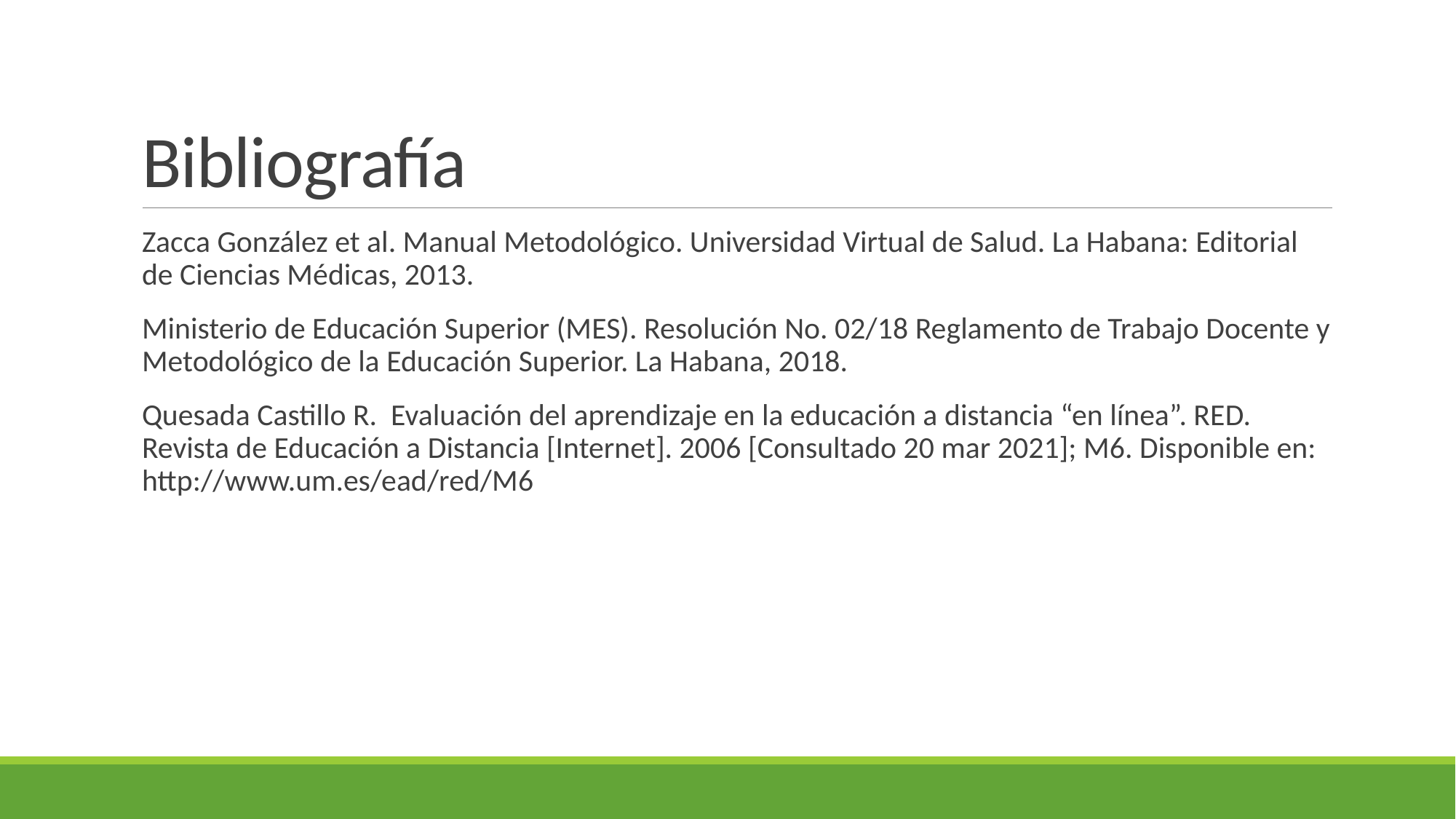

# Bibliografía
Zacca González et al. Manual Metodológico. Universidad Virtual de Salud. La Habana: Editorial de Ciencias Médicas, 2013.
Ministerio de Educación Superior (MES). Resolución No. 02/18 Reglamento de Trabajo Docente y Metodológico de la Educación Superior. La Habana, 2018.
Quesada Castillo R.  Evaluación del aprendizaje en la educación a distancia “en línea”. RED. Revista de Educación a Distancia [Internet]. 2006 [Consultado 20 mar 2021]; M6. Disponible en: http://www.um.es/ead/red/M6